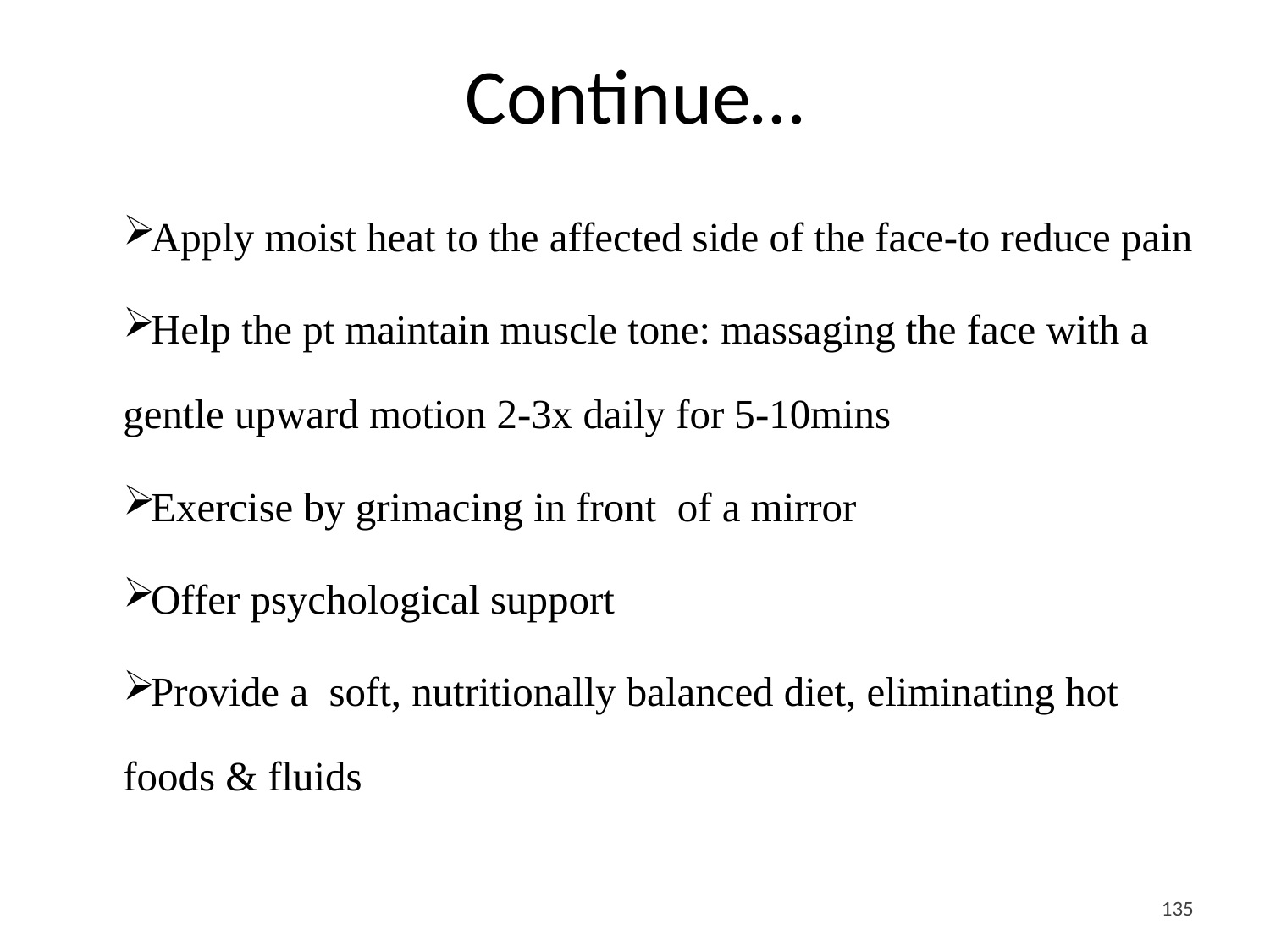

# Continue…
Apply moist heat to the affected side of the face-to reduce pain
Help the pt maintain muscle tone: massaging the face with a gentle upward motion 2-3x daily for 5-10mins
Exercise by grimacing in front  of a mirror
Offer psychological support
Provide a  soft, nutritionally balanced diet, eliminating hot foods & fluids

135